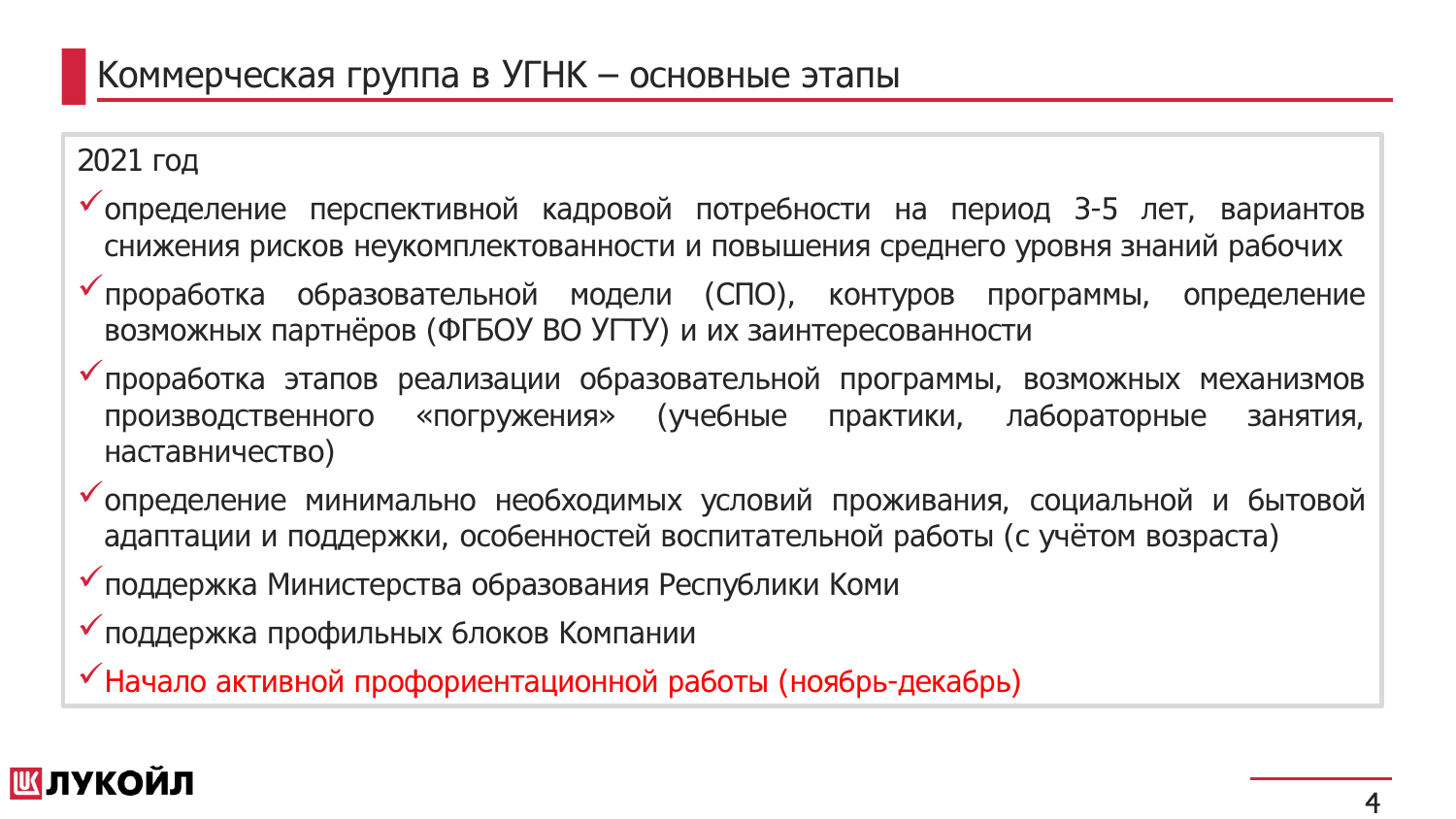

Коммерческая группа в УГНК – основные этапы
2021 год
определение перспективной кадровой потребности на период 3-5 лет, вариантов снижения рисков неукомплектованности и повышения среднего уровня знаний рабочих
проработка образовательной модели (СПО), контуров программы, определение возможных партнёров (ФГБОУ ВО УГТУ) и их заинтересованности
проработка этапов реализации образовательной программы, возможных механизмов производственного «погружения» (учебные практики, лабораторные занятия, наставничество)
определение минимально необходимых условий проживания, социальной и бытовой адаптации и поддержки, особенностей воспитательной работы (с учётом возраста)
поддержка Министерства образования Республики Коми
поддержка профильных блоков Компании
Начало активной профориентационной работы (ноябрь-декабрь)